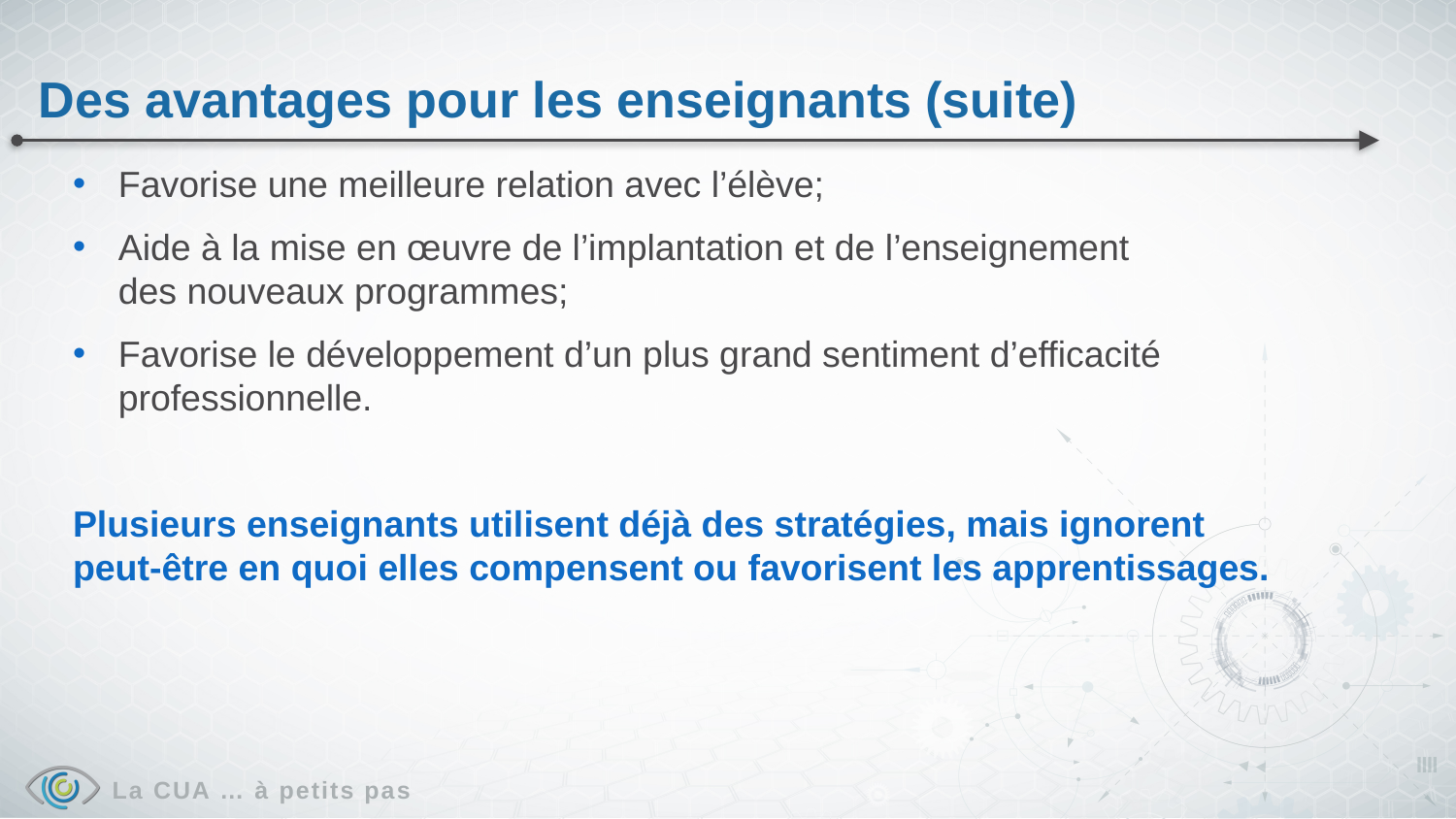

Des avantages pour les enseignants (suite)
Favorise une meilleure relation avec l’élève;
Aide à la mise en œuvre de l’implantation et de l’enseignement
des nouveaux programmes;
Favorise le développement d’un plus grand sentiment d’efficacité professionnelle.

Plusieurs enseignants utilisent déjà des stratégies, mais ignorent
peut-être en quoi elles compensent ou favorisent les apprentissages.

La CUA … à petits pas